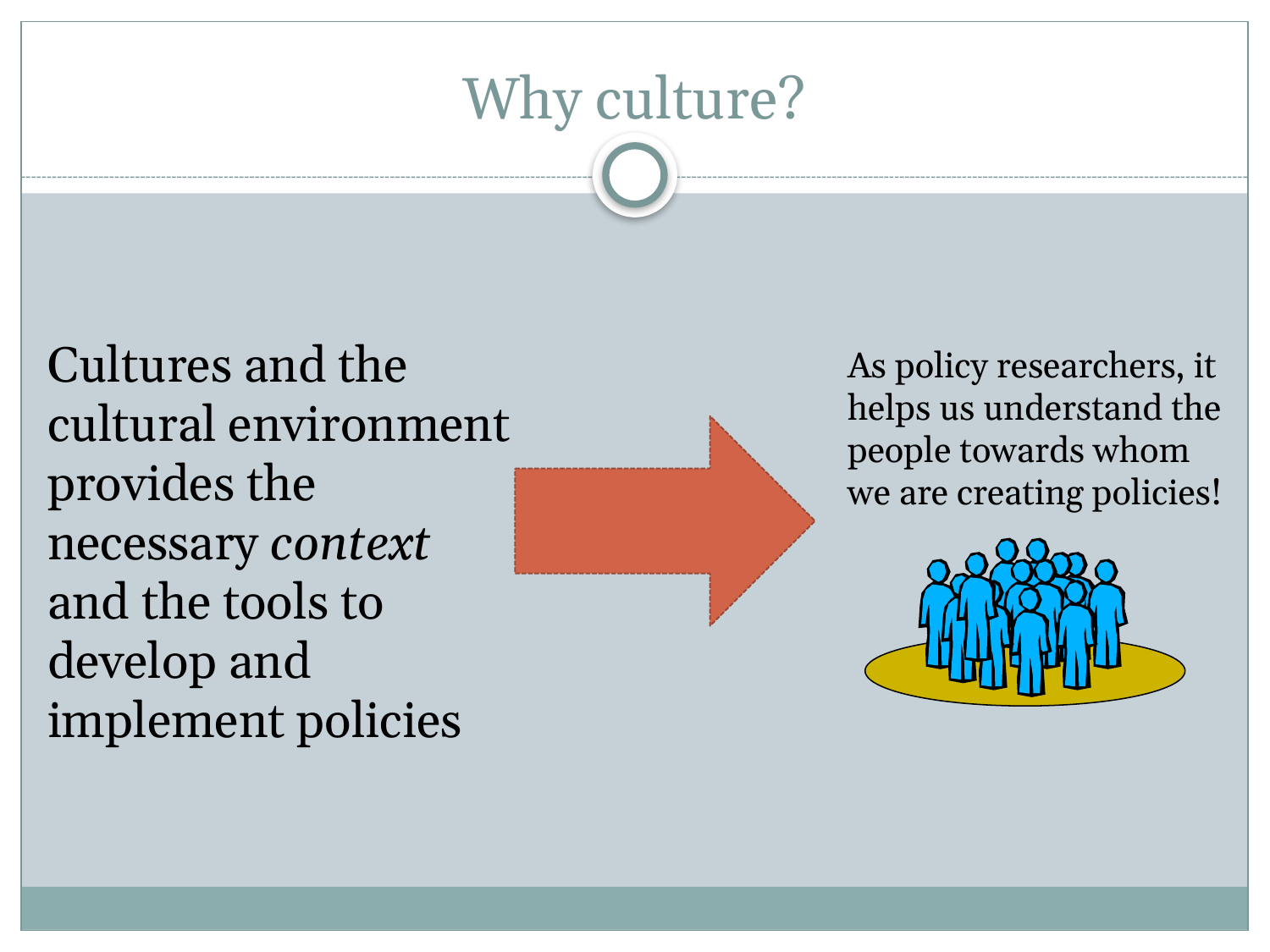

# Why culture?
Cultures and the cultural environment provides the necessary context and the tools to develop and implement policies
As policy researchers, it helps us understand the people towards whom we are creating policies!